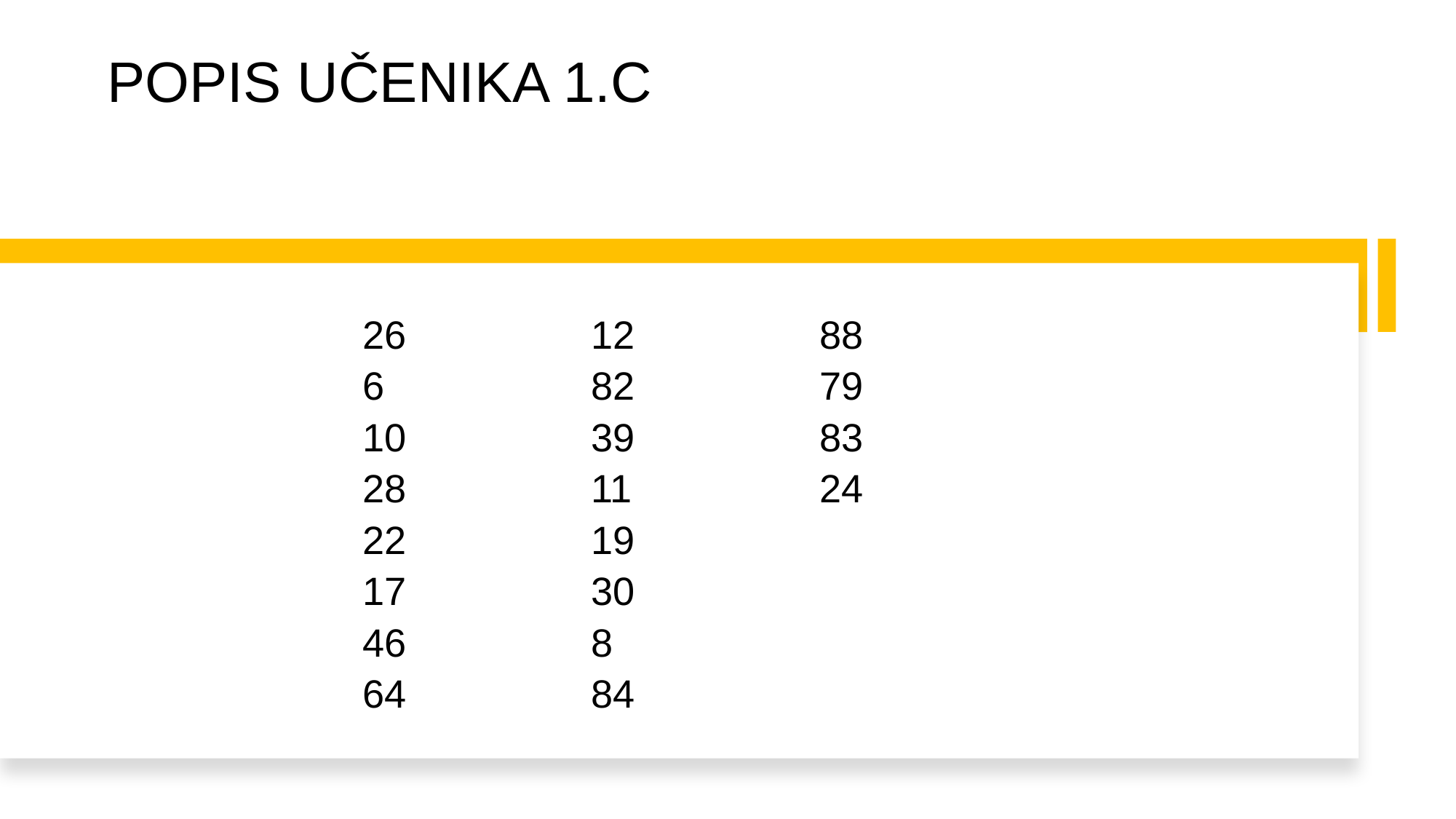

# POPIS UČENIKA 1.C

| 26 | 12 | 88 |
| --- | --- | --- |
| 6 | 82 | 79 |
| 10 | 39 | 83 |
| 28 | 11 | 24 |
| 22 | 19 |  |
| 17 | 30 |  |
| 46 | 8 |  |
| 64 | 84 |  |